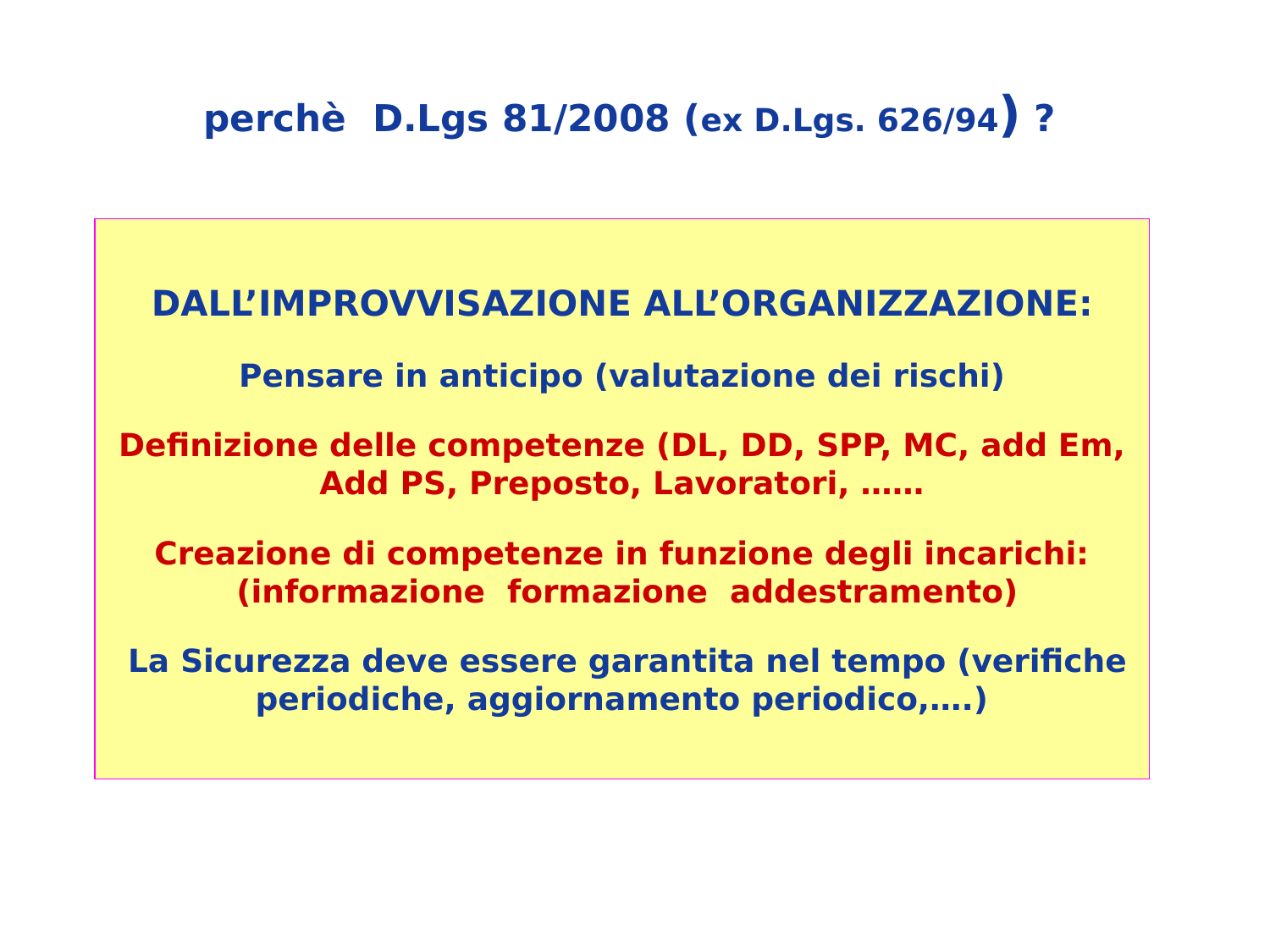

# perchè  D.Lgs 81/2008 (ex D.Lgs. 626/94) ?
DALL’IMPROVVISAZIONE ALL’ORGANIZZAZIONE:
Pensare in anticipo (valutazione dei rischi)
Definizione delle competenze (DL, DD, SPP, MC, add Em, Add PS, Preposto, Lavoratori, ……
Creazione di competenze in funzione degli incarichi:
 (informazione  formazione  addestramento)
 La Sicurezza deve essere garantita nel tempo (verifiche periodiche, aggiornamento periodico,….)